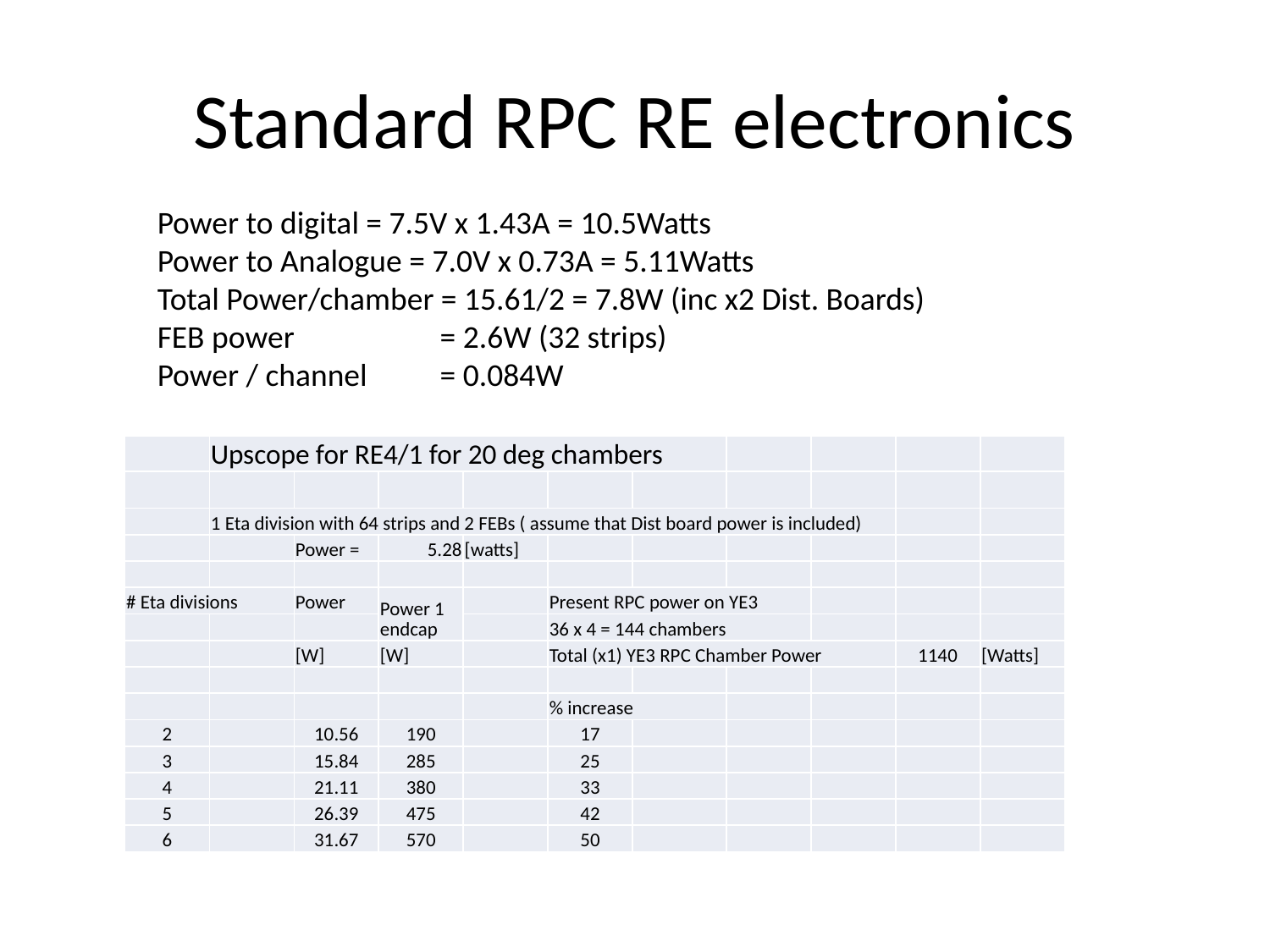

# Standard RPC RE electronics
Power to digital = 7.5V x 1.43A = 10.5Watts
Power to Analogue = 7.0V x 0.73A = 5.11Watts
Total Power/chamber = 15.61/2 = 7.8W (inc x2 Dist. Boards)
FEB power	    = 2.6W (32 strips)
Power / channel	    = 0.084W

|  | Upscope for RE4/1 for 20 deg chambers |  |  |  |  |  |  |  |  |  |
| --- | --- | --- | --- | --- | --- | --- | --- | --- | --- | --- |
|  |  |  |  |  |  |  |  |  |  |  |
|  | 1 Eta division with 64 strips and 2 FEBs ( assume that Dist board power is included) |  |  |  |  |  |  |  |  |  |
|  |  | Power = | 5.28 | [watts] |  |  |  |  |  |  |
|  |  |  |  |  |  |  |  |  |  |  |
| # Eta divisions |  | Power | Power 1 endcap |  | Present RPC power on YE3 |  |  |  |  |  |
|  |  |  |  |  | 36 x 4 = 144 chambers |  |  |  |  |  |
|  |  | [W] | [W] |  | Total (x1) YE3 RPC Chamber Power |  |  |  | 1140 | [Watts] |
|  |  |  |  |  |  |  |  |  |  |  |
|  |  |  |  |  | % increase |  |  |  |  |  |
| 2 |  | 10.56 | 190 |  | 17 |  |  |  |  |  |
| 3 |  | 15.84 | 285 |  | 25 |  |  |  |  |  |
| 4 |  | 21.11 | 380 |  | 33 |  |  |  |  |  |
| 5 |  | 26.39 | 475 |  | 42 |  |  |  |  |  |
| 6 |  | 31.67 | 570 |  | 50 |  |  |  |  |  |